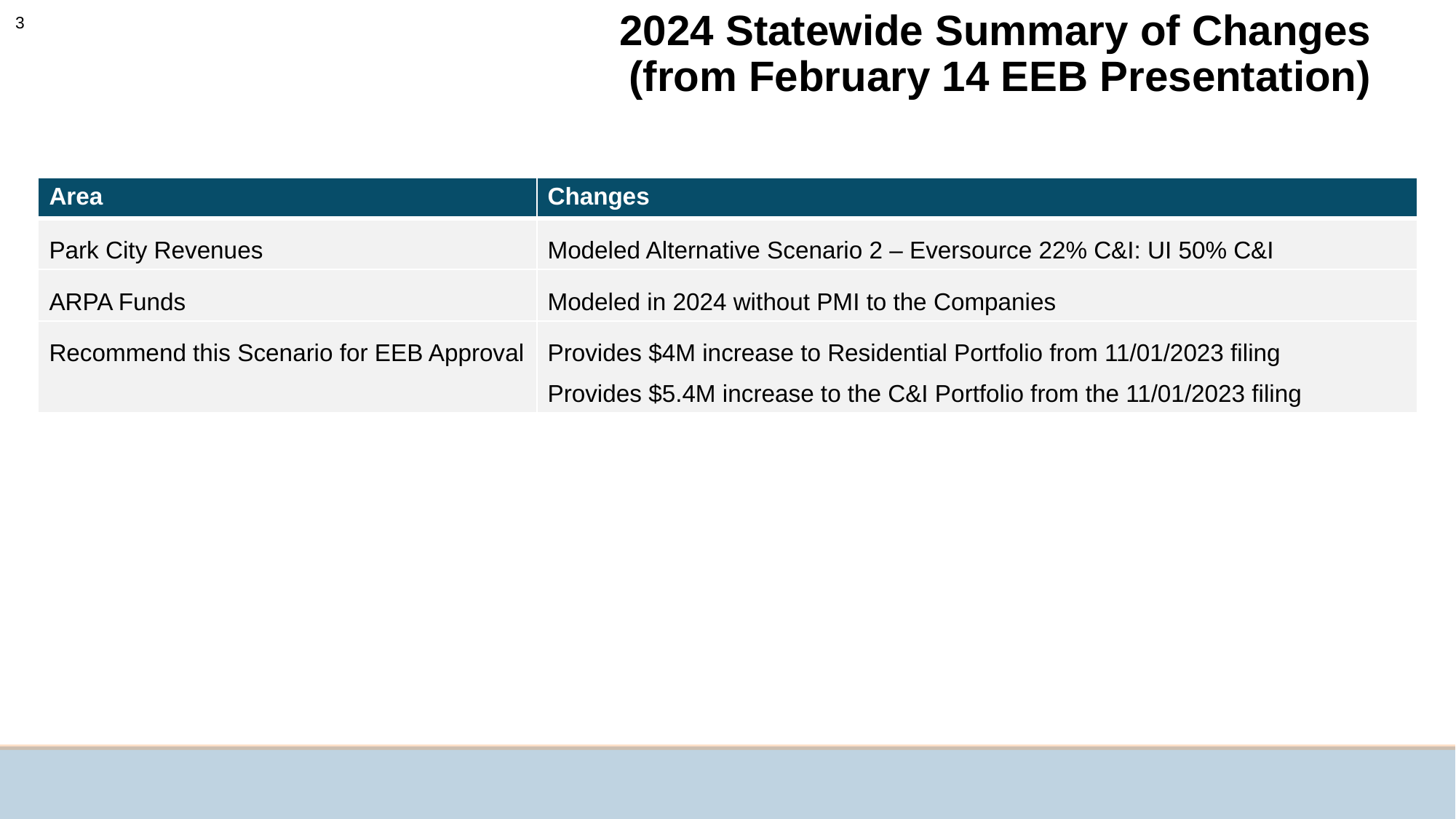

3
# 2024 Statewide Summary of Changes (from February 14 EEB Presentation)
| Area | Changes |
| --- | --- |
| Park City Revenues | Modeled Alternative Scenario 2 – Eversource 22% C&I: UI 50% C&I |
| ARPA Funds | Modeled in 2024 without PMI to the Companies |
| Recommend this Scenario for EEB Approval | Provides $4M increase to Residential Portfolio from 11/01/2023 filing Provides $5.4M increase to the C&I Portfolio from the 11/01/2023 filing |